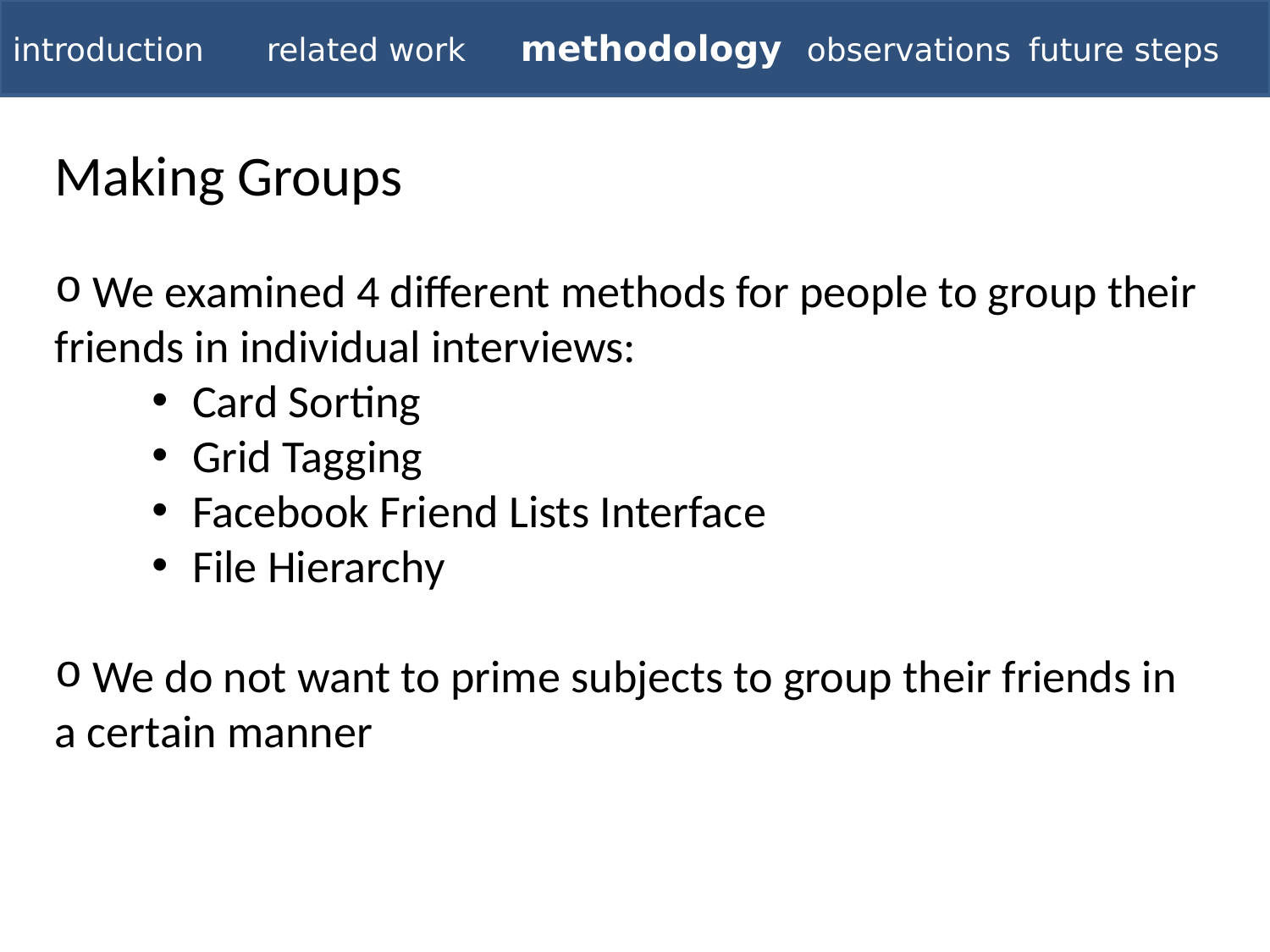

introduction	related work	methodology  observations	future steps

Making Groups

 We examined 4 different methods for people to group their friends in individual interviews:
 Card Sorting
 Grid Tagging
 Facebook Friend Lists Interface
 File Hierarchy

 We do not want to prime subjects to group their friends in a certain manner